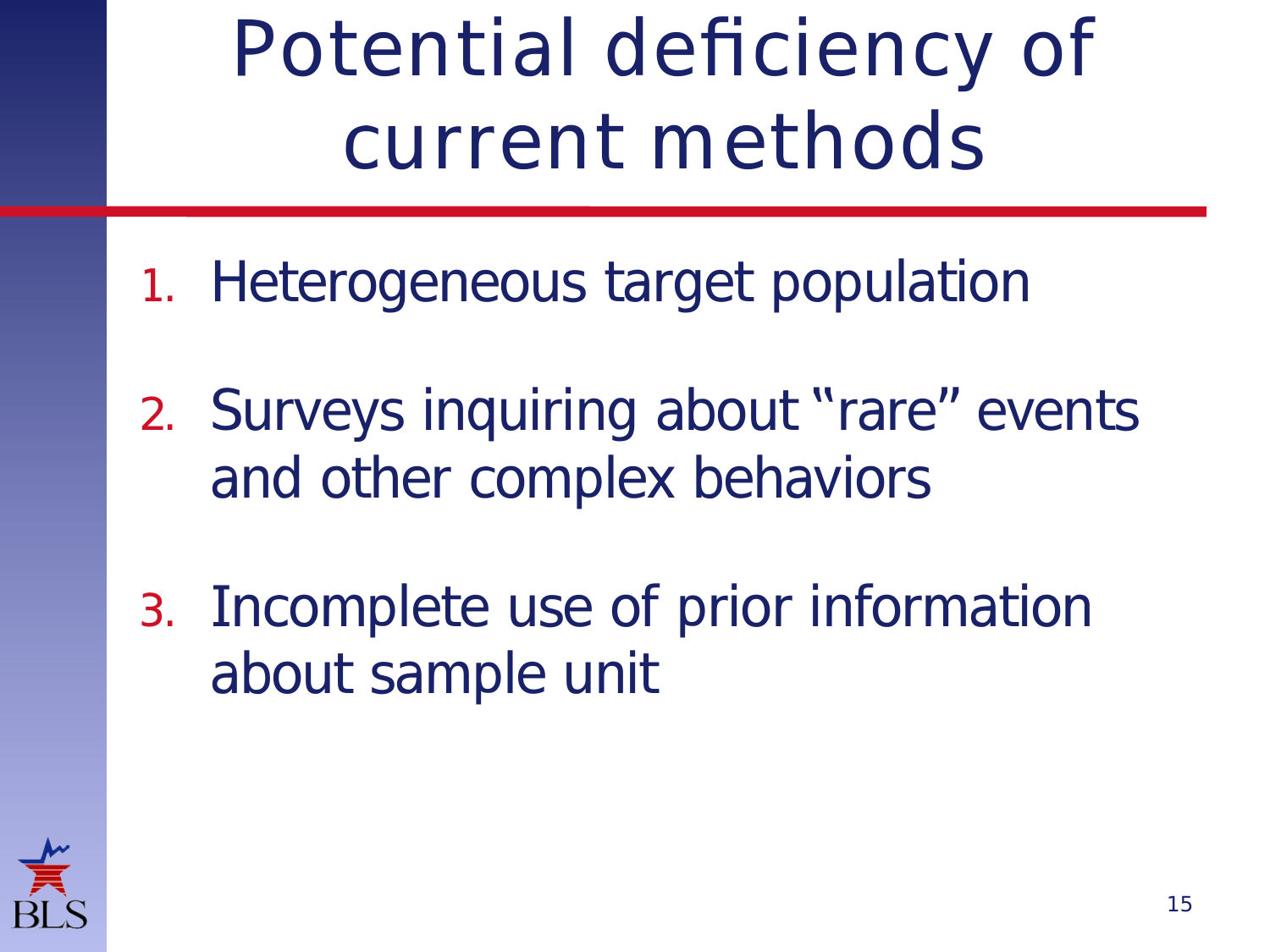

# Potential deficiency of current methods
Heterogeneous target population

Surveys inquiring about “rare” events and other complex behaviors

Incomplete use of prior information about sample unit
15